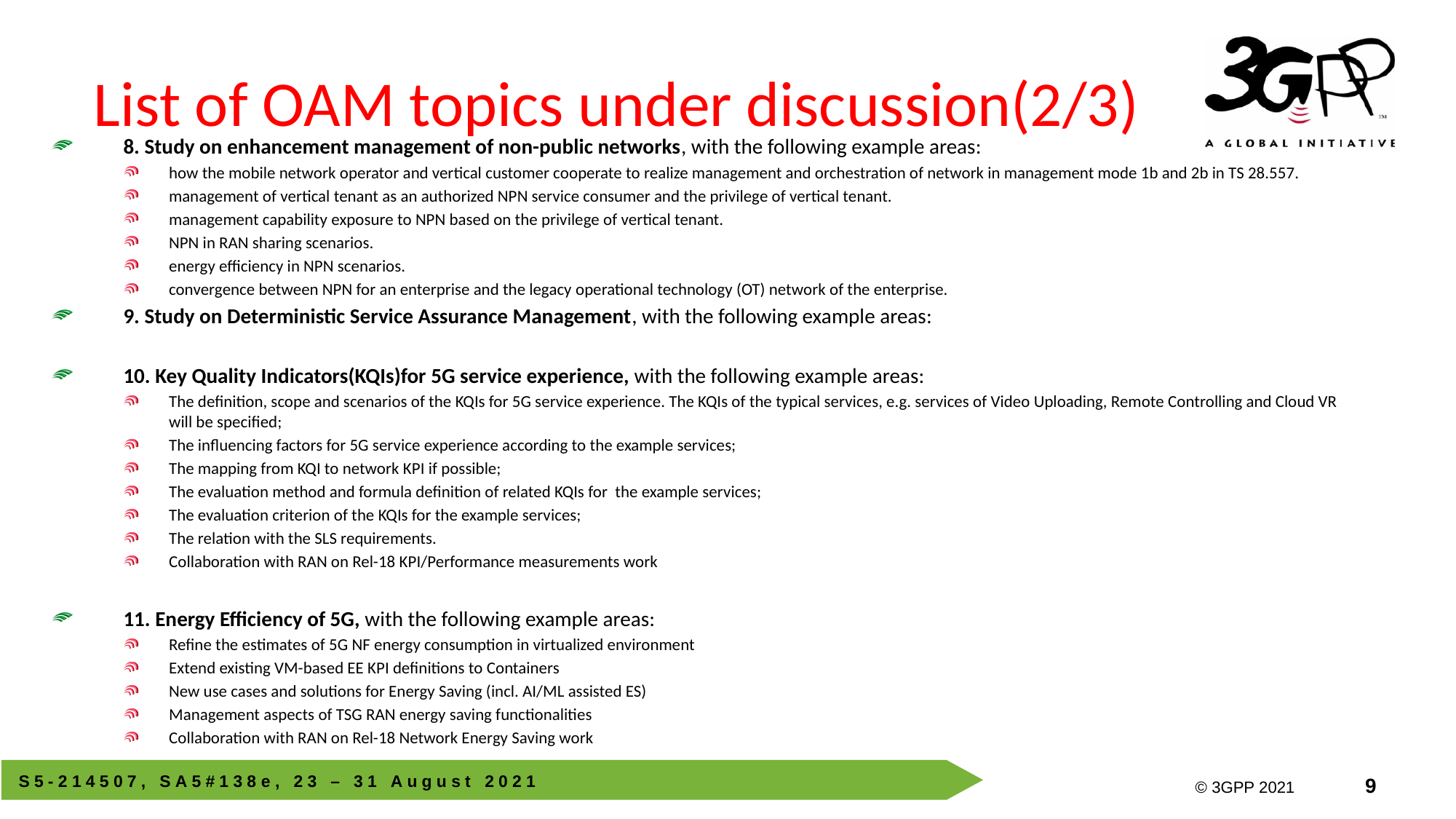

# List of OAM topics under discussion(2/3)
8. Study on enhancement management of non-public networks, with the following example areas:
how the mobile network operator and vertical customer cooperate to realize management and orchestration of network in management mode 1b and 2b in TS 28.557.
management of vertical tenant as an authorized NPN service consumer and the privilege of vertical tenant.
management capability exposure to NPN based on the privilege of vertical tenant.
NPN in RAN sharing scenarios.
energy efficiency in NPN scenarios.
convergence between NPN for an enterprise and the legacy operational technology (OT) network of the enterprise.
9. Study on Deterministic Service Assurance Management, with the following example areas:

10. Key Quality Indicators(KQIs)for 5G service experience, with the following example areas:
The definition, scope and scenarios of the KQIs for 5G service experience. The KQIs of the typical services, e.g. services of Video Uploading, Remote Controlling and Cloud VR will be specified;
The influencing factors for 5G service experience according to the example services;
The mapping from KQI to network KPI if possible;
The evaluation method and formula definition of related KQIs for  the example services;
The evaluation criterion of the KQIs for the example services;
The relation with the SLS requirements.
Collaboration with RAN on Rel-18 KPI/Performance measurements work

11. Energy Efficiency of 5G, with the following example areas:
Refine the estimates of 5G NF energy consumption in virtualized environment
Extend existing VM-based EE KPI definitions to Containers
New use cases and solutions for Energy Saving (incl. AI/ML assisted ES)
Management aspects of TSG RAN energy saving functionalities
Collaboration with RAN on Rel-18 Network Energy Saving work